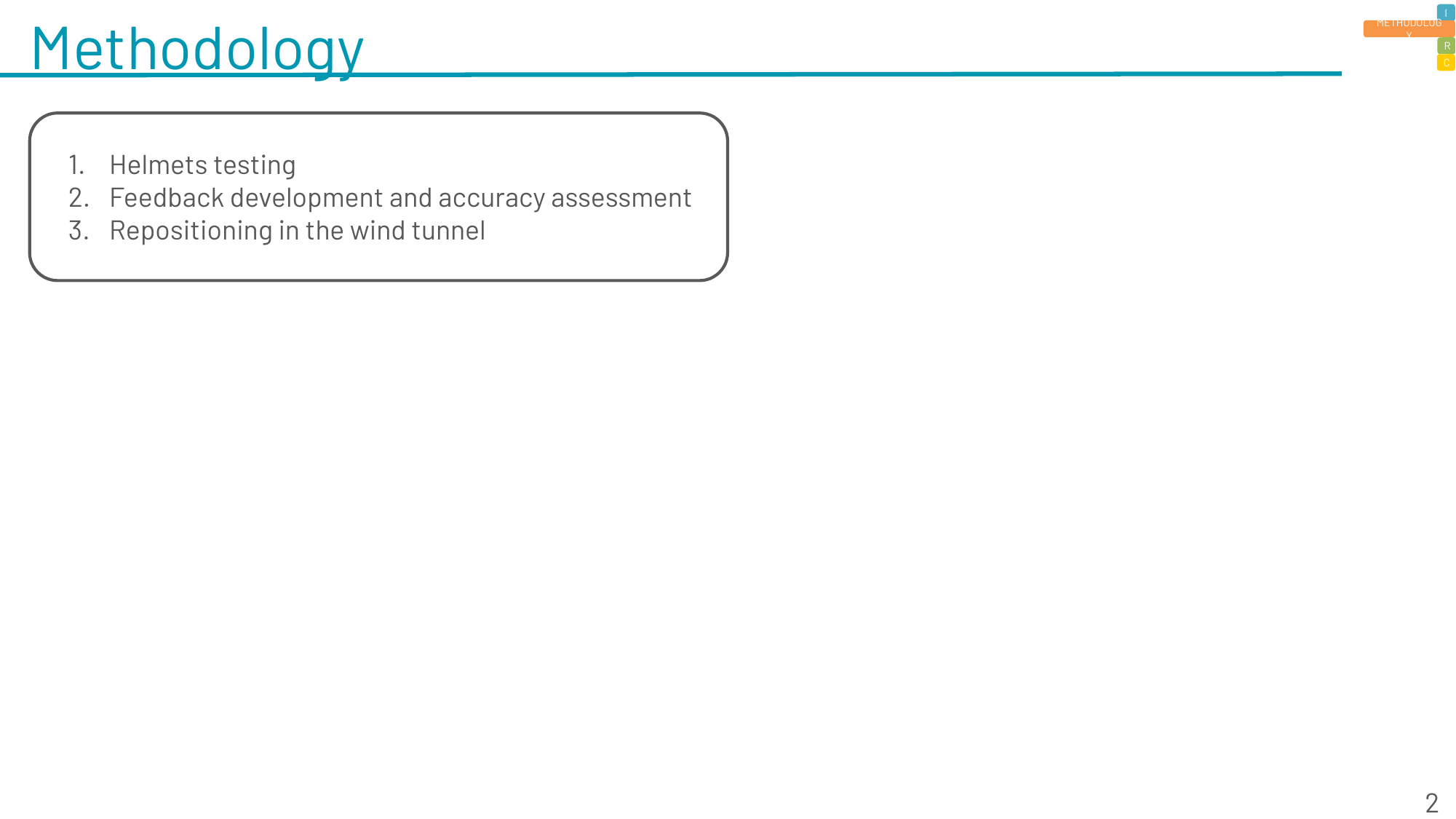

METHODOLOGY
Methodology
I
R
C

Helmets testing
Feedback development and accuracy assessment
Repositioning in the wind tunnel
2